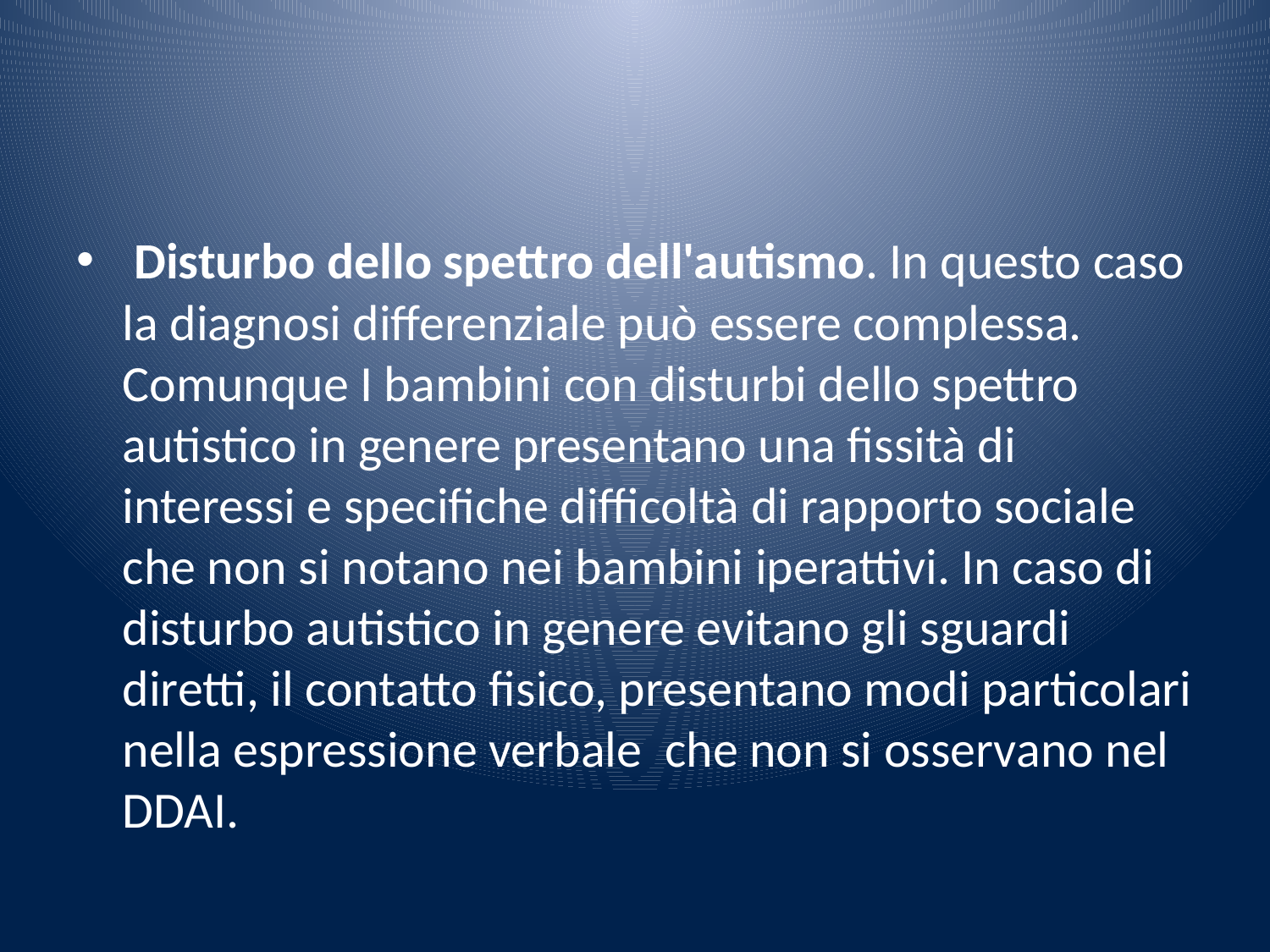

#
 Disturbo dello spettro dell'autismo. In questo caso la diagnosi differenziale può essere complessa. Comunque I bambini con disturbi dello spettro autistico in genere presentano una fissità di interessi e specifiche difficoltà di rapporto sociale che non si notano nei bambini iperattivi. In caso di disturbo autistico in genere evitano gli sguardi diretti, il contatto fisico, presentano modi particolari nella espressione verbale  che non si osservano nel DDAI.  ­